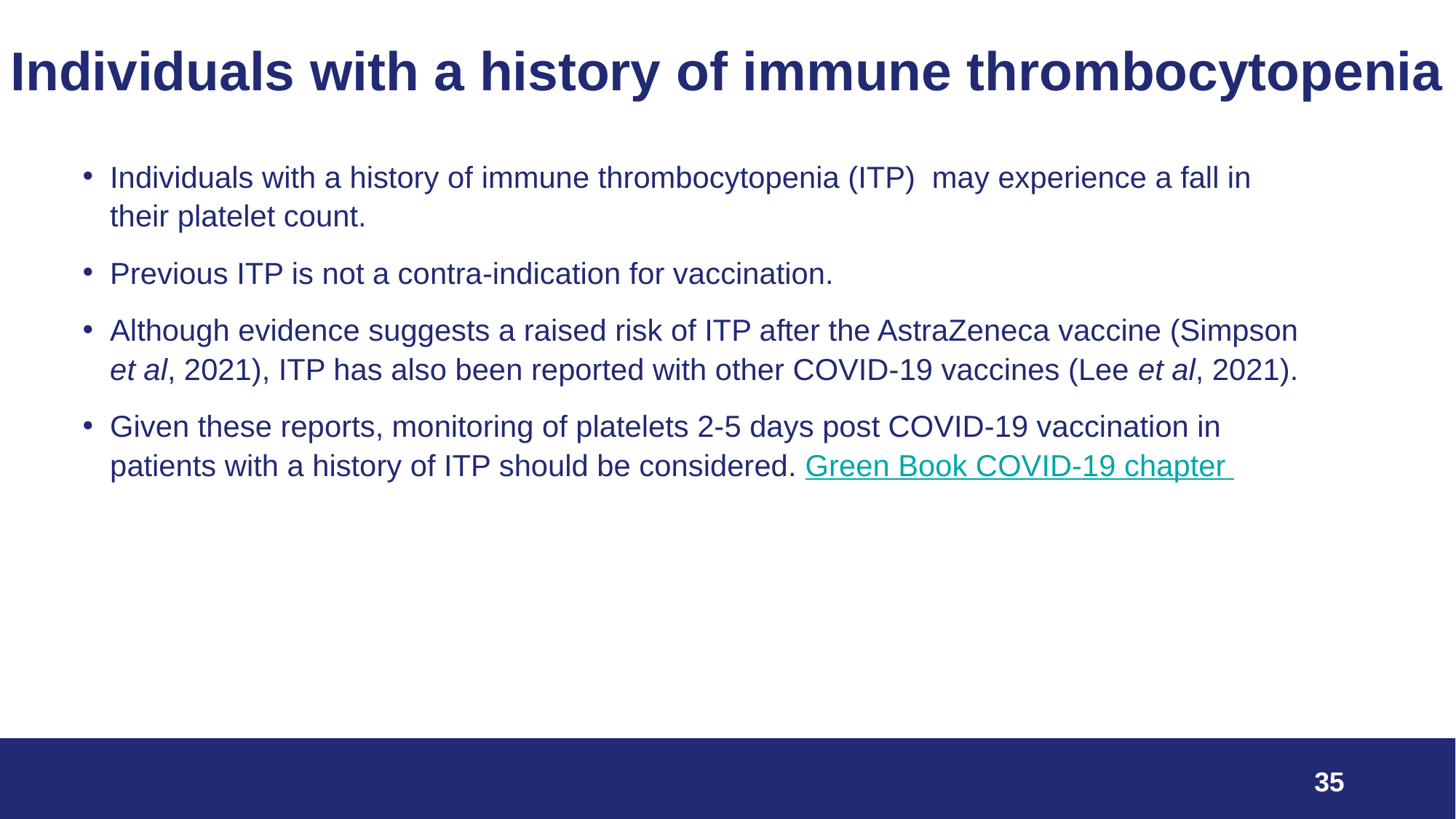

# Individuals with a history of immune thrombocytopenia
Individuals with a history of immune thrombocytopenia (ITP)  may experience a fall in their platelet count.
Previous ITP is not a contra-indication for vaccination.
Although evidence suggests a raised risk of ITP after the AstraZeneca vaccine (Simpson et al, 2021), ITP has also been reported with other COVID-19 vaccines (Lee et al, 2021).
Given these reports, monitoring of platelets 2-5 days post COVID-19 vaccination in patients with a history of ITP should be considered. Green Book COVID-19 chapter
35